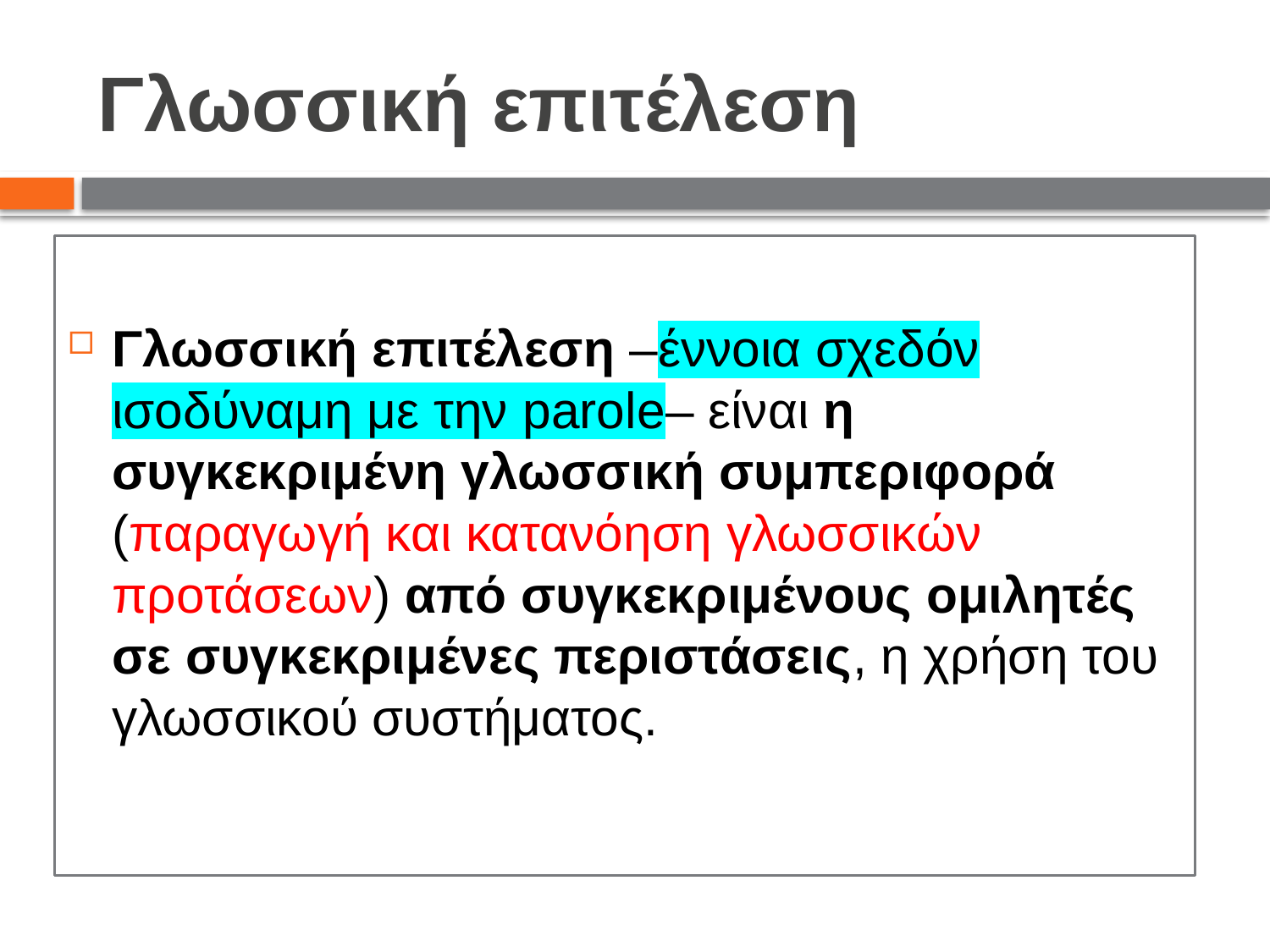

# Γλωσσική επιτέλεση

Γλωσσική επιτέλεση –έννοια σχεδόν ισοδύναμη με την parole– είναι η συγκεκριμένη γλωσσική συμπεριφορά (παραγωγή και κατανόηση γλωσσικών προτάσεων) από συγκεκριμένους ομιλητές σε συγκεκριμένες περιστάσεις, η χρήση του γλωσσικού συστήματος.